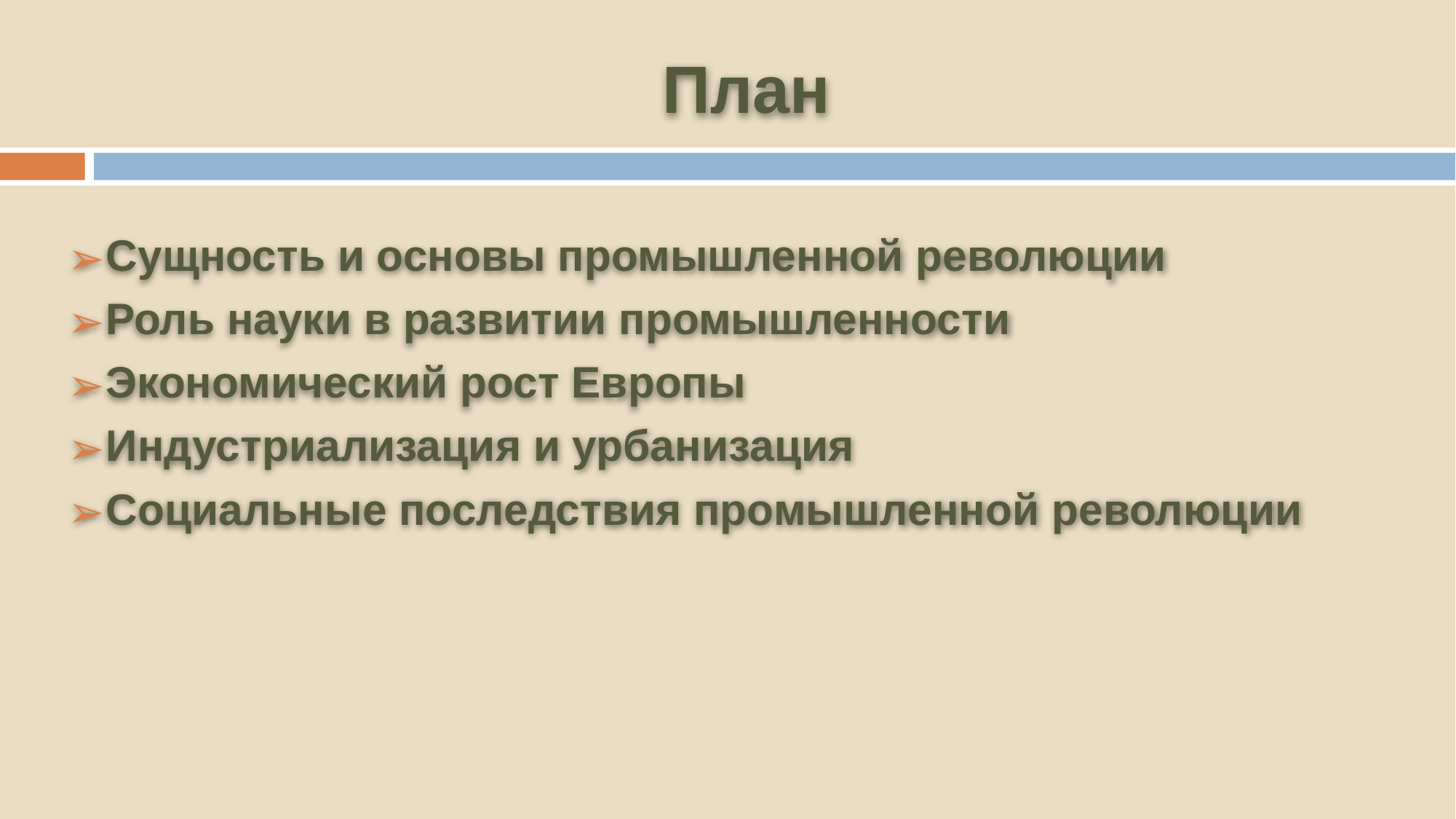

# План
Сущность и основы промышленной революции
Роль науки в развитии промышленности
Экономический рост Европы
Индустриализация и урбанизация
Социальные последствия промышленной революции